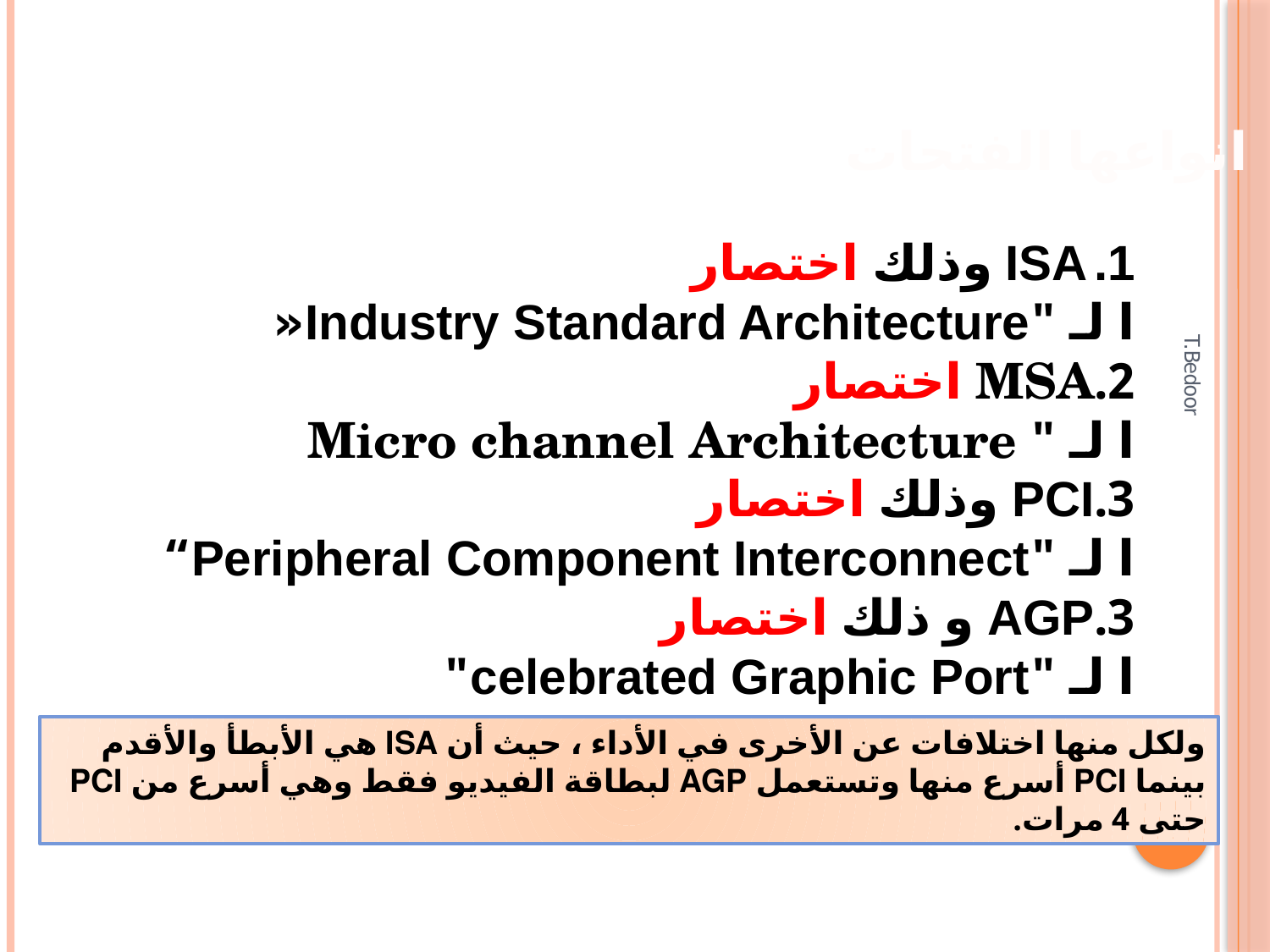

انواعها الفتحات
ISA وذلك اختصار
ا لـ "Industry Standard Architecture«
2.MSA اختصار
ا لـ " Micro channel Architecture
3.PCI وذلك اختصار
ا لـ "Peripheral Component Interconnect“
3.AGP و ذلك اختصار
ا لـ "celebrated Graphic Port"
T.Bedoor
ولكل منها اختلافات عن الأخرى في الأداء ، حيث أن ISA هي الأبطأ والأقدم بينما PCI أسرع منها وتستعمل AGP لبطاقة الفيديو فقط وهي أسرع من PCI حتى 4 مرات.
25